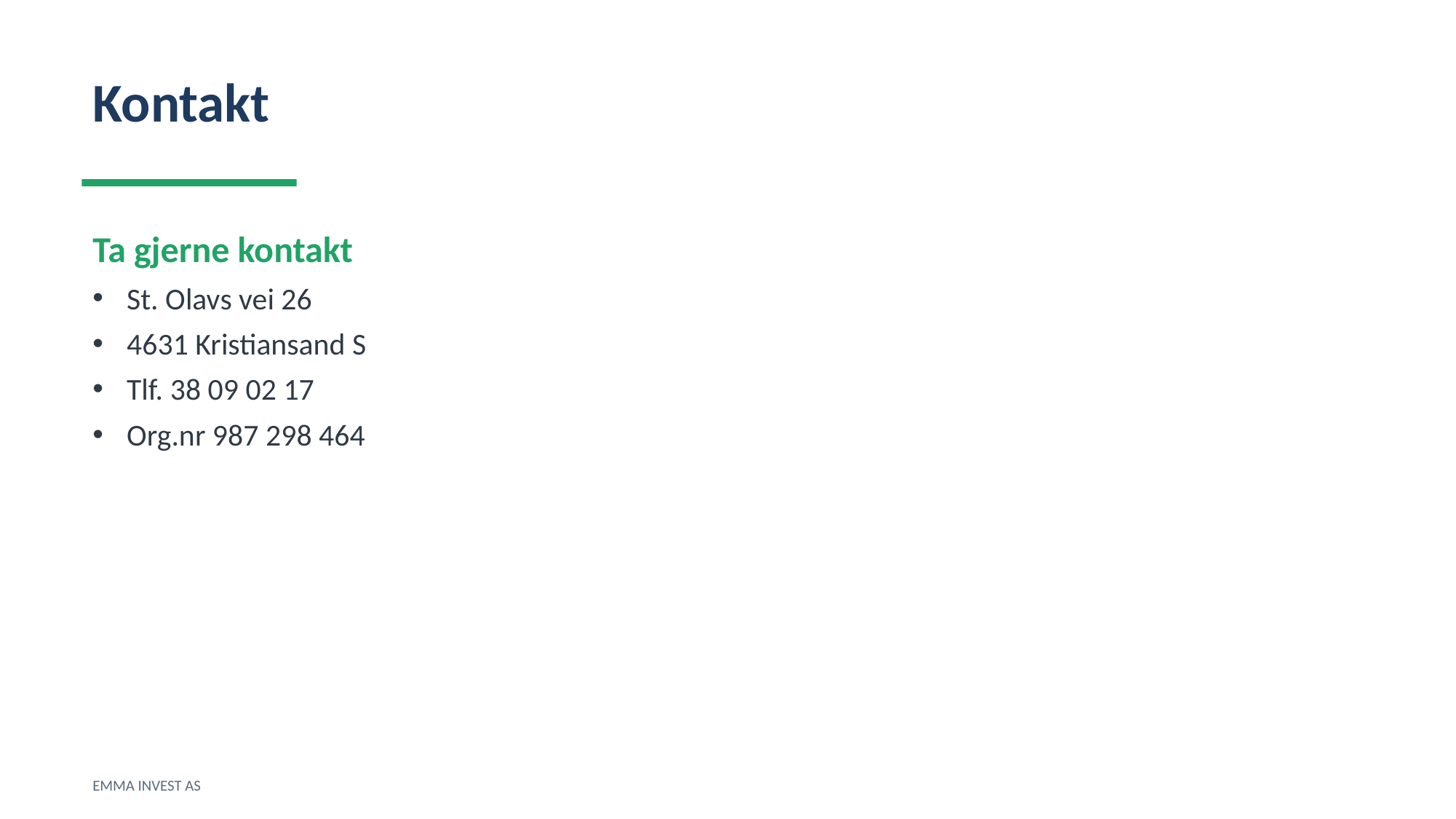

Kontakt

Ta gjerne kontakt
St. Olavs vei 26
4631 Kristiansand S
Tlf. 38 09 02 17
Org.nr 987 298 464
EMMA INVEST AS